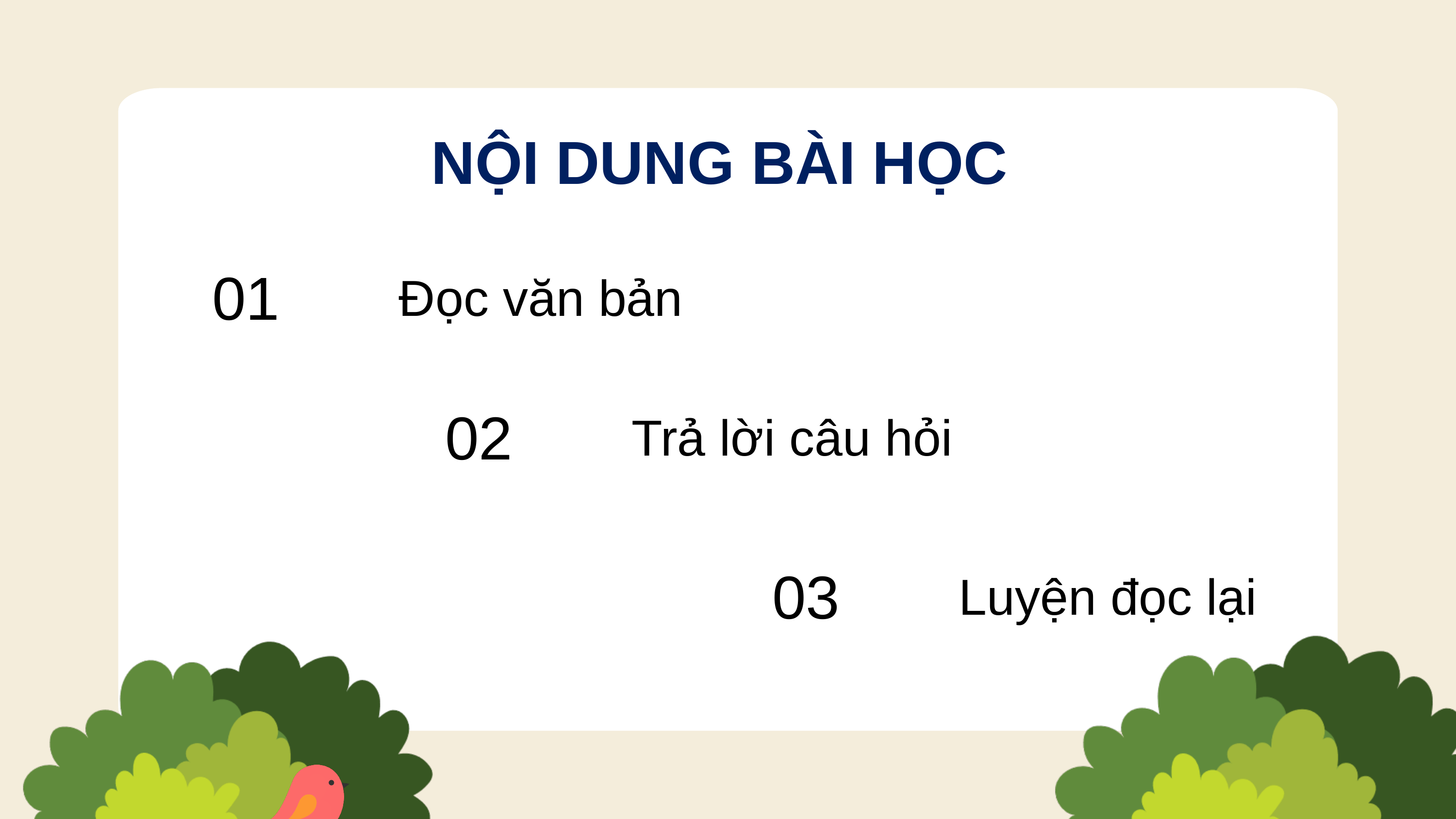

NỘI DUNG BÀI HỌC
01
Đọc văn bản
02
Trả lời câu hỏi
03
Luyện đọc lại